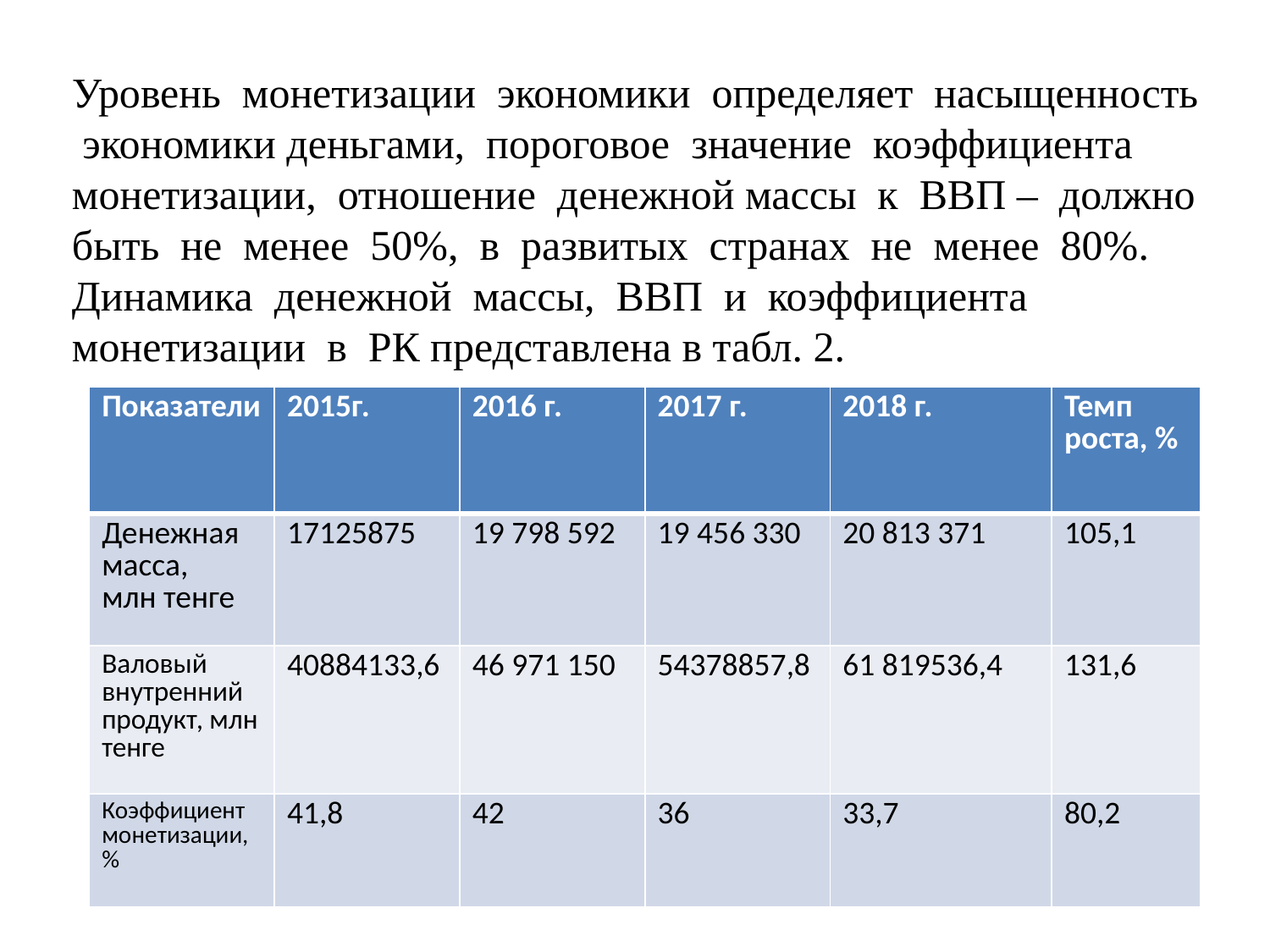

Уровень  монетизации  экономики  определяет  насыщенность  экономики деньгами,  пороговое  значение  коэффициента  монетизации,  отношение  денежной массы  к  ВВП –  должно  быть  не  менее  50%,  в  развитых  странах  не  менее  80%.
Динамика  денежной  массы,  ВВП  и  коэффициента монетизации  в  РК представлена в табл. 2.
| Показатели | 2015г. | 2016 г. | 2017 г. | 2018 г. | Темп роста, % |
| --- | --- | --- | --- | --- | --- |
| Денежная масса, млн тенге | 17125875 | 19 798 592 | 19 456 330 | 20 813 371 | 105,1 |
| Валовый внутренний продукт, млн тенге | 40884133,6 | 46 971 150 | 54378857,8 | 61 819536,4 | 131,6 |
| Коэффициент монетизации, % | 41,8 | 42 | 36 | 33,7 | 80,2 |